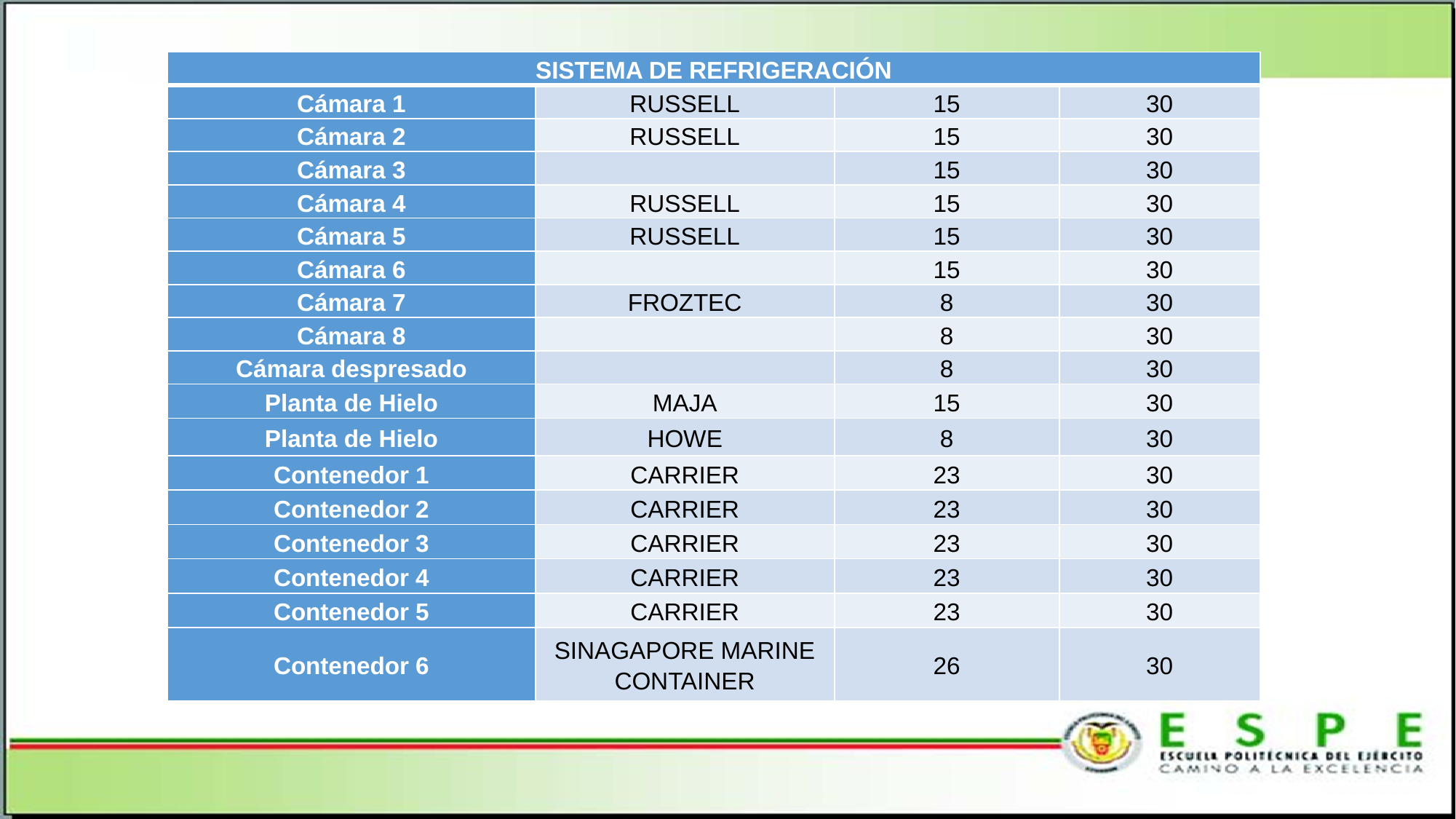

| SISTEMA DE REFRIGERACIÓN |  |  |  |
| --- | --- | --- | --- |
| Cámara 1 | RUSSELL | 15 | 30 |
| Cámara 2 | RUSSELL | 15 | 30 |
| Cámara 3 |  | 15 | 30 |
| Cámara 4 | RUSSELL | 15 | 30 |
| Cámara 5 | RUSSELL | 15 | 30 |
| Cámara 6 |  | 15 | 30 |
| Cámara 7 | FROZTEC | 8 | 30 |
| Cámara 8 |  | 8 | 30 |
| Cámara despresado |  | 8 | 30 |
| Planta de Hielo | MAJA | 15 | 30 |
| Planta de Hielo | HOWE | 8 | 30 |
| Contenedor 1 | CARRIER | 23 | 30 |
| Contenedor 2 | CARRIER | 23 | 30 |
| Contenedor 3 | CARRIER | 23 | 30 |
| Contenedor 4 | CARRIER | 23 | 30 |
| Contenedor 5 | CARRIER | 23 | 30 |
| Contenedor 6 | SINAGAPORE MARINE CONTAINER | 26 | 30 |